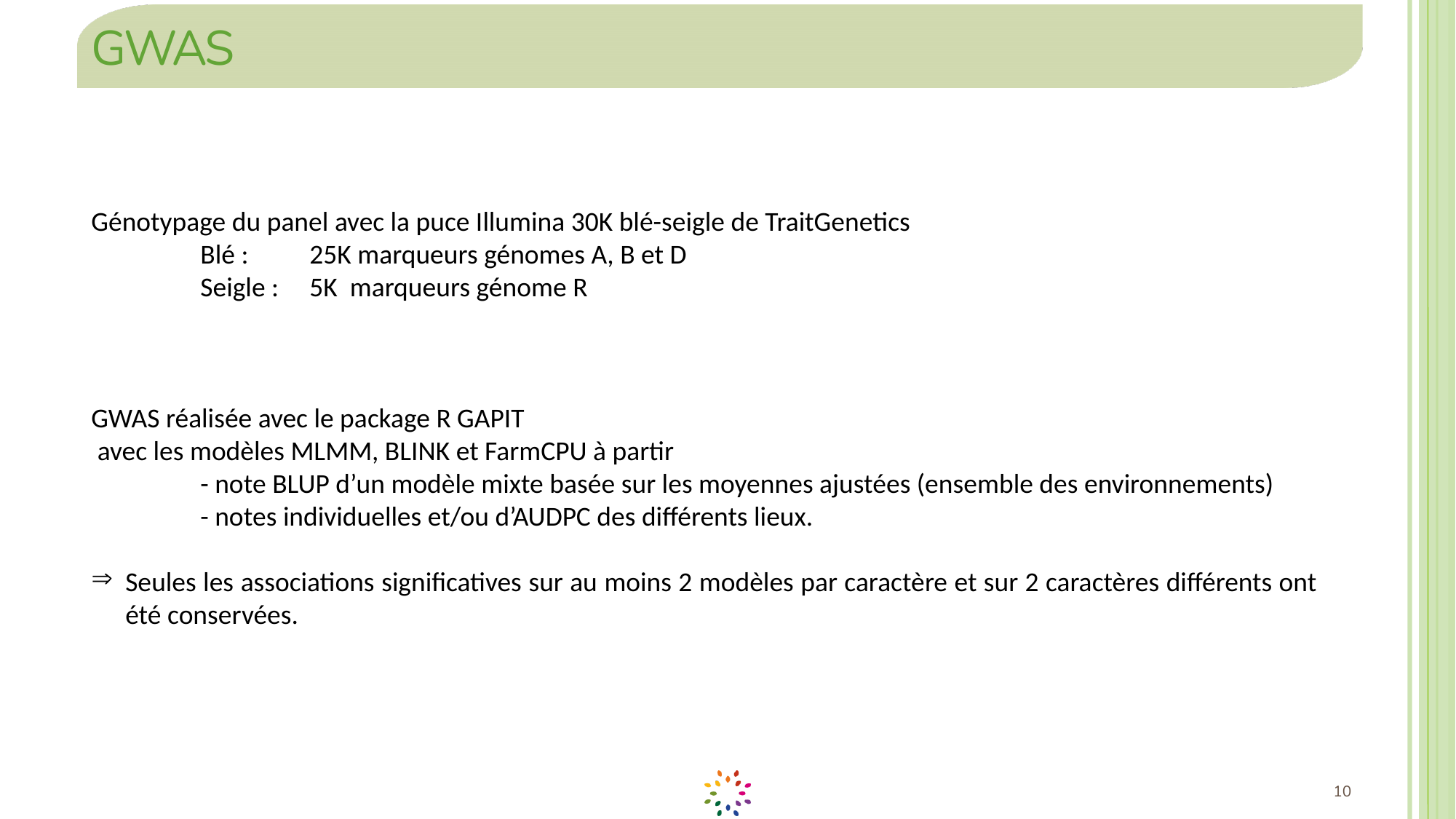

# GWAS
Génotypage du panel avec la puce Illumina 30K blé-seigle de TraitGenetics
	Blé :  	25K marqueurs génomes A, B et D
	Seigle : 	5K  marqueurs génome R

GWAS réalisée avec le package R GAPIT
 avec les modèles MLMM, BLINK et FarmCPU à partir
	- note BLUP d’un modèle mixte basée sur les moyennes ajustées (ensemble des environnements)
	- notes individuelles et/ou d’AUDPC des différents lieux.

Seules les associations significatives sur au moins 2 modèles par caractère et sur 2 caractères différents ont été conservées.
10